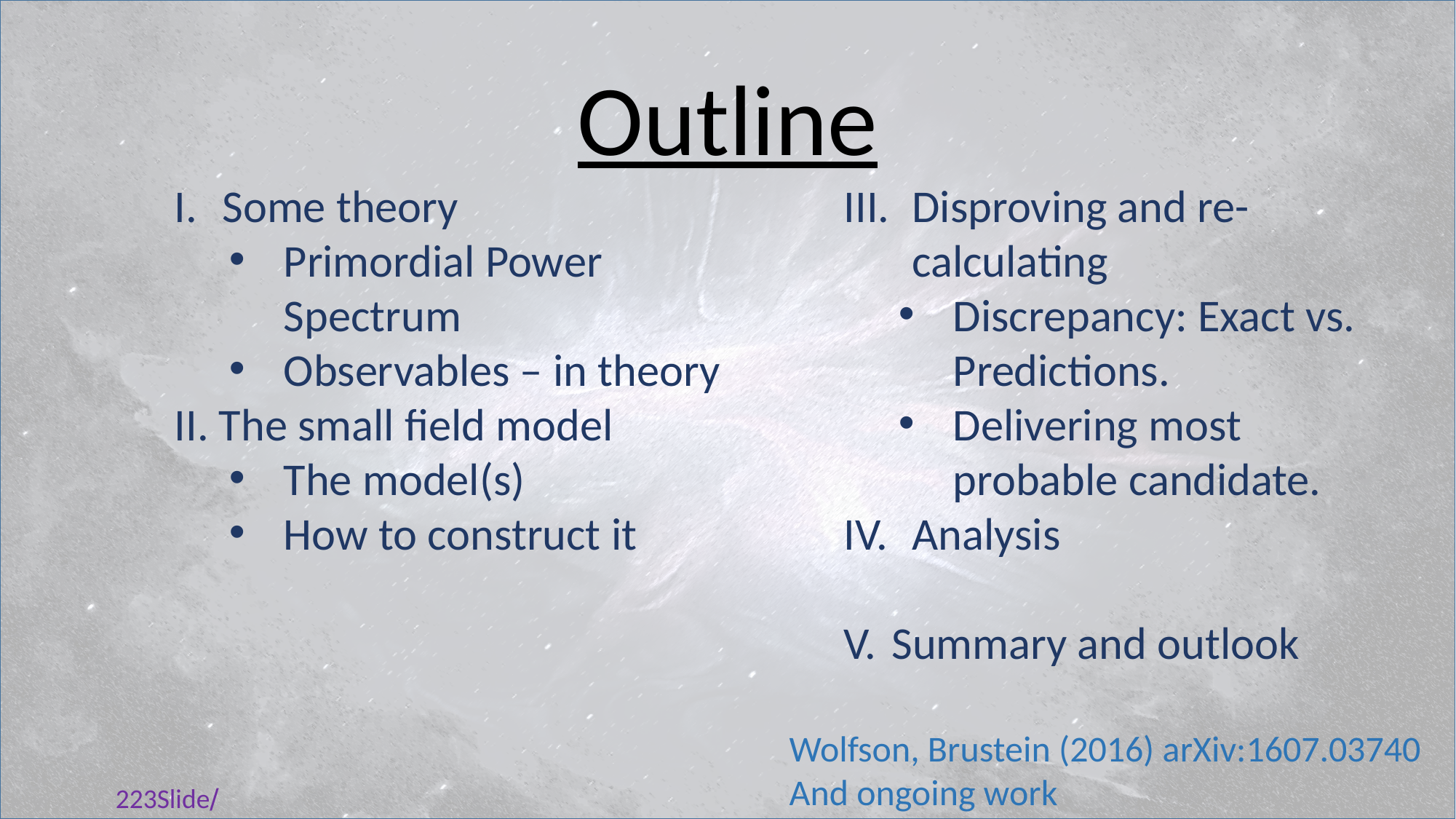

# Outline
Some theory
Primordial Power Spectrum
Observables – in theory
II. The small field model
The model(s)
How to construct it

Disproving and re-calculating
Discrepancy: Exact vs. Predictions.
Delivering most probable candidate.
Analysis

Summary and outlook

Wolfson, Brustein (2016) arXiv:1607.03740
And ongoing work
/223Slide